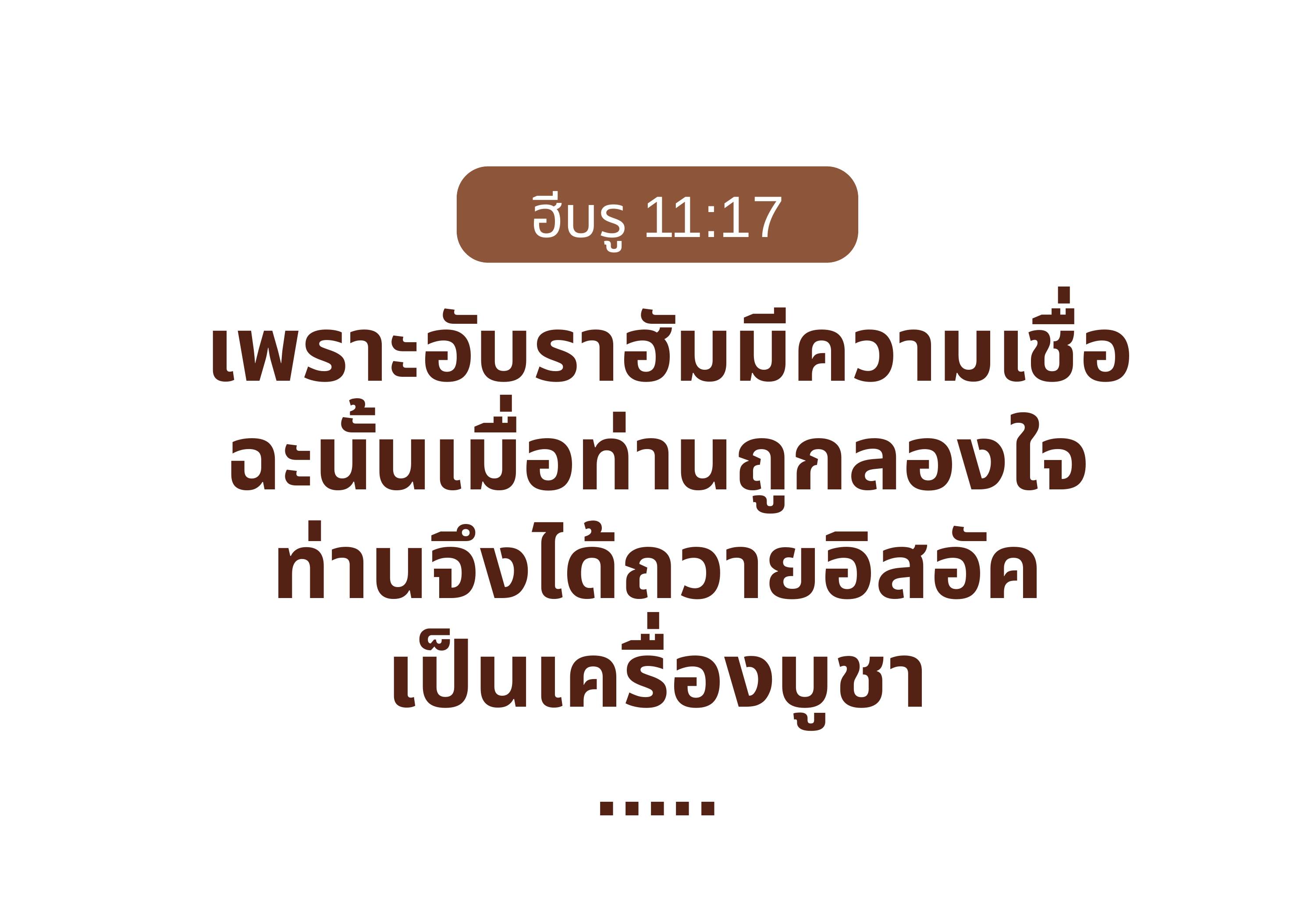

ฮีบรู 11:17

 เพราะอับราฮัมมีความเชื่อ
ฉะนั้นเมื่อท่านถูกลองใจ
ท่านจึงได้ถวายอิสอัค
เป็นเครื่องบูชา
.....